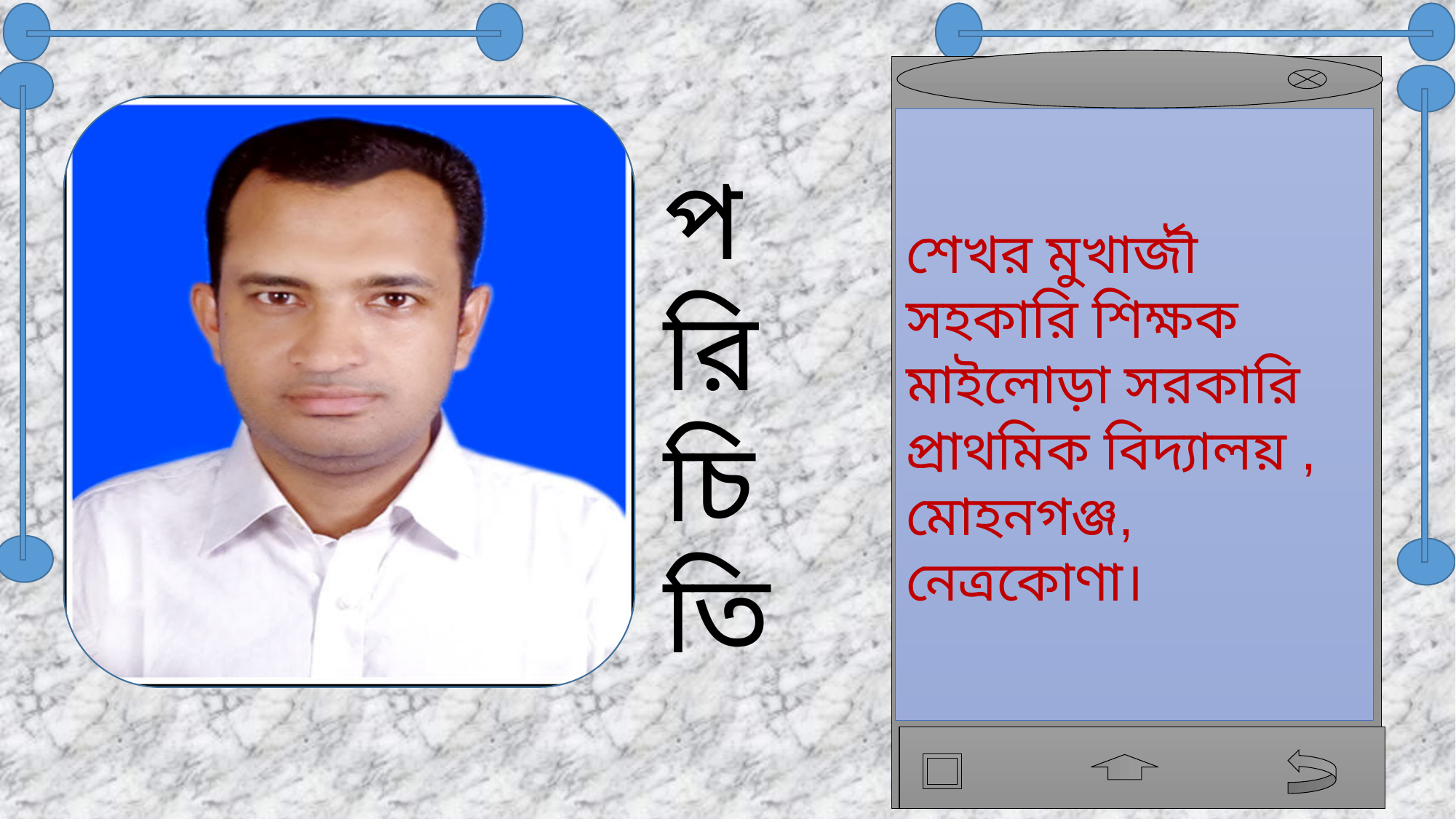

শেখর মুখার্জৗ
সহকারি শিক্ষক
মাইলোড়া সরকারি প্রাথমিক বিদ্যালয় ,
মোহনগঞ্জ, নেত্রকোণা।
প
রি
চি
তি